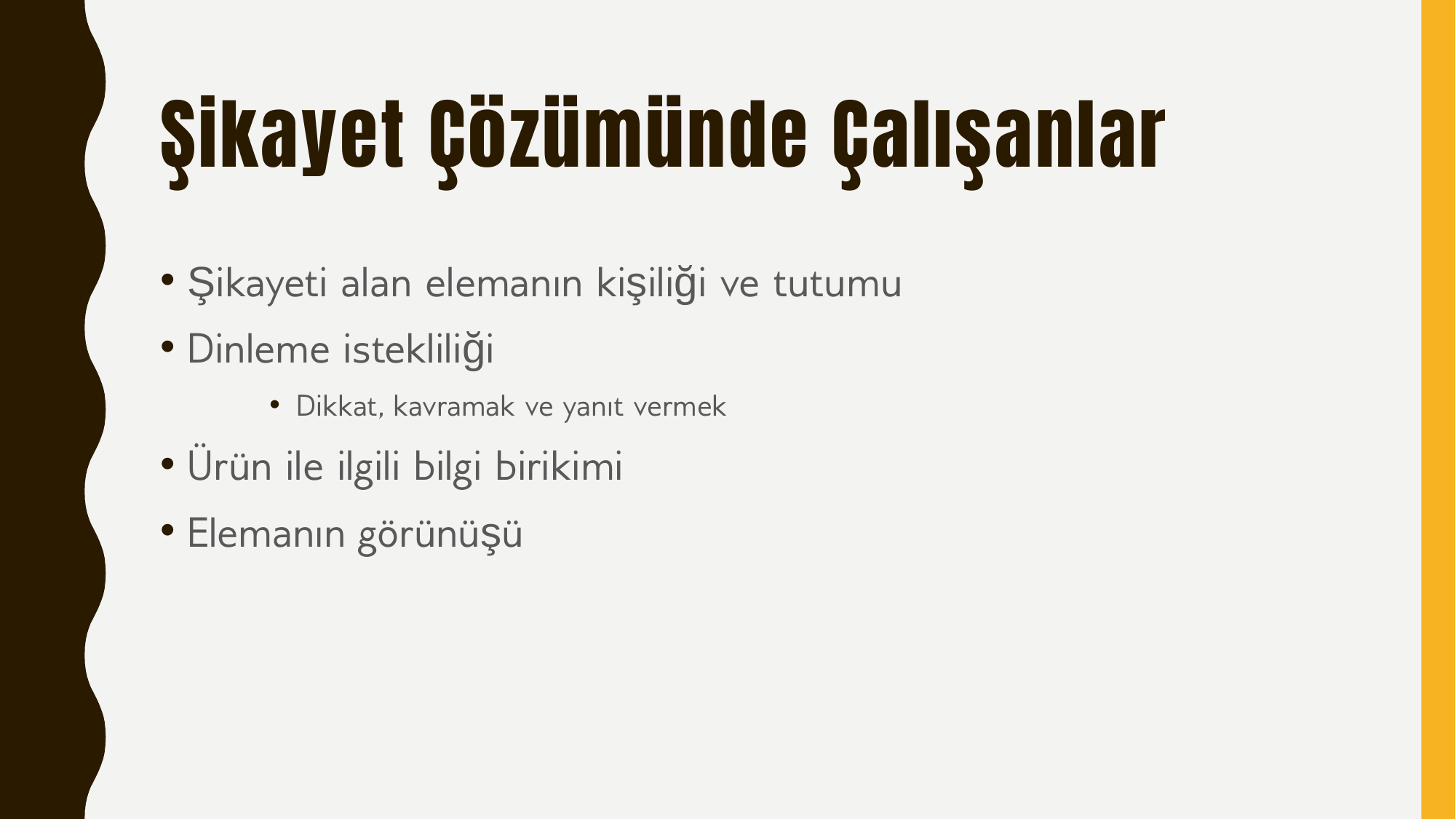

# Şikayet Çözümünde Çalışanlar
Şikayeti alan elemanın kişiliği ve tutumu
Dinleme istekliliği
Dikkat, kavramak ve yanıt vermek
Ürün ile ilgili bilgi birikimi
Elemanın görünüşü